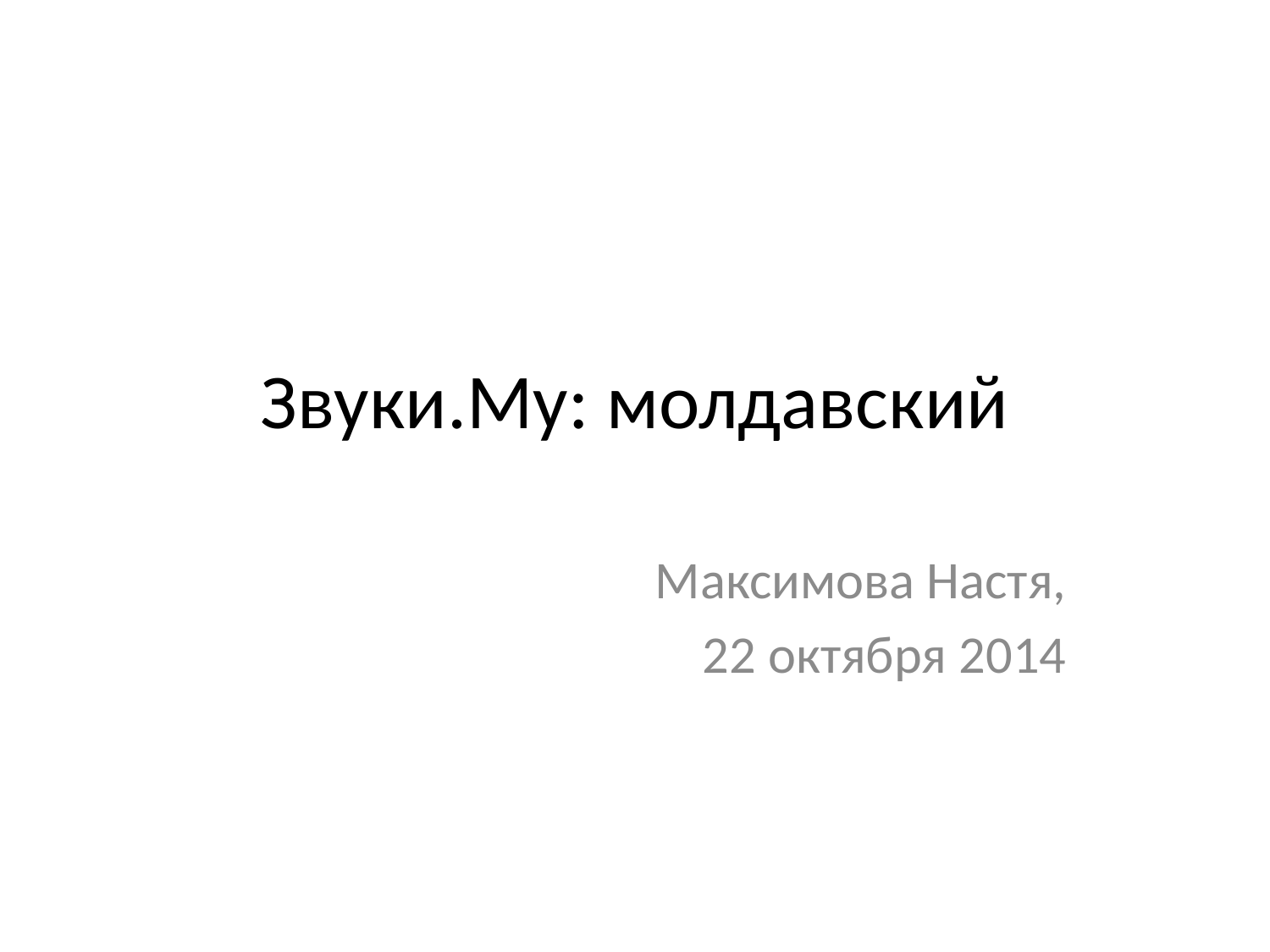

# Звуки.Му: молдавский
Максимова Настя,
 22 октября 2014